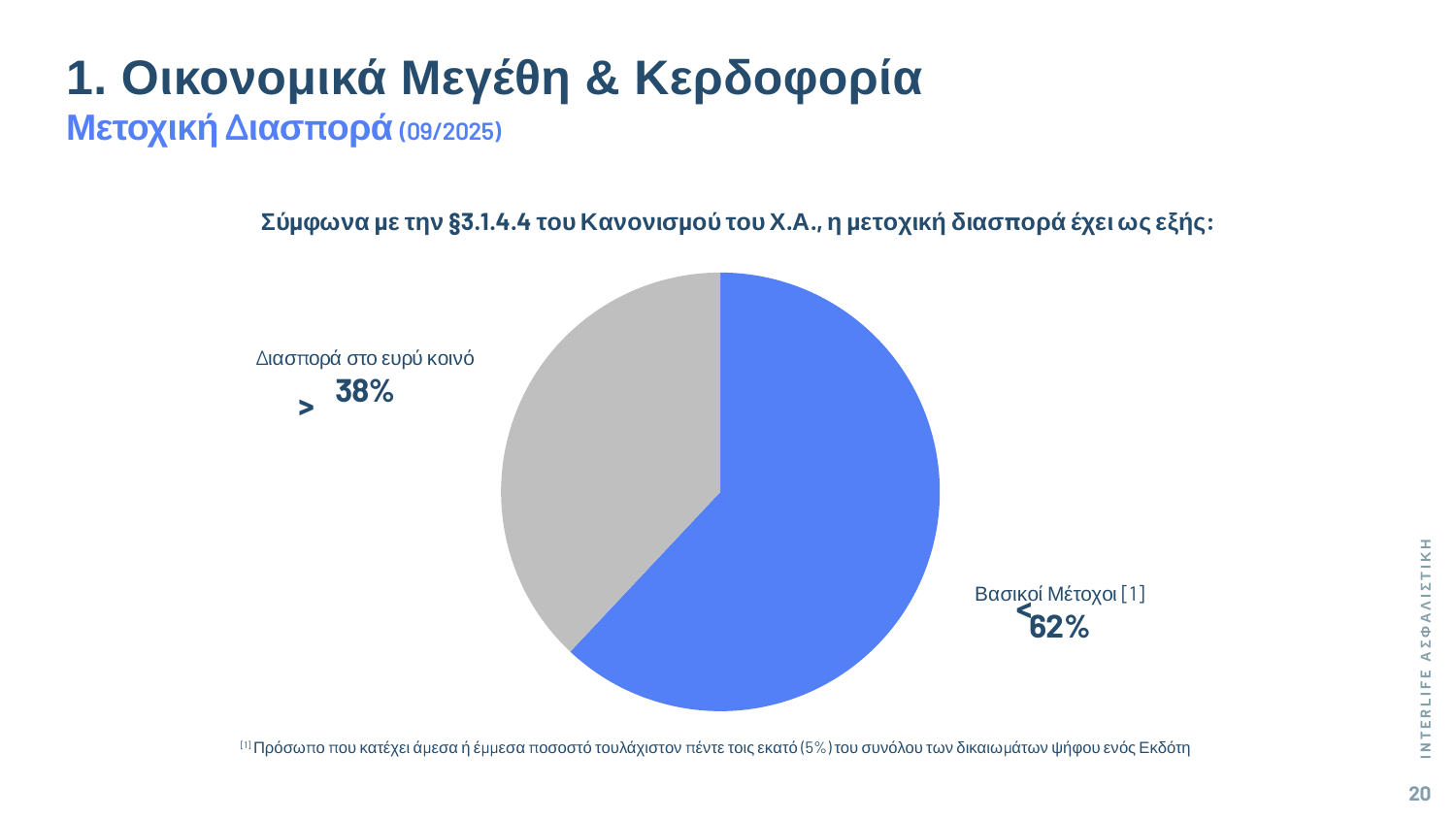

1. Οικονομικά Μεγέθη & Κερδοφορία
Μετοχική Διασπορά (09/2025)

### Chart: Σύμφωνα με την §3.1.4.4 του Κανονισμού του Χ.Α., η μετοχική διασπορά έχει ως εξής:

| Category | Στήλη1 |
|---|---|
| Βασικοί Μέτοχοι [1] | 62.0 |
| Διασπορά στο ευρύ κοινό | 38.0 |
>
<
INTERLIFE ΑΣΦΑΛΙΣΤΙΚΗ
[1] Πρόσωπο που κατέχει άμεσα ή έμμεσα ποσοστό τουλάχιστον πέντε τοις εκατό (5%) του συνόλου των δικαιωμάτων ψήφου ενός Εκδότη
20